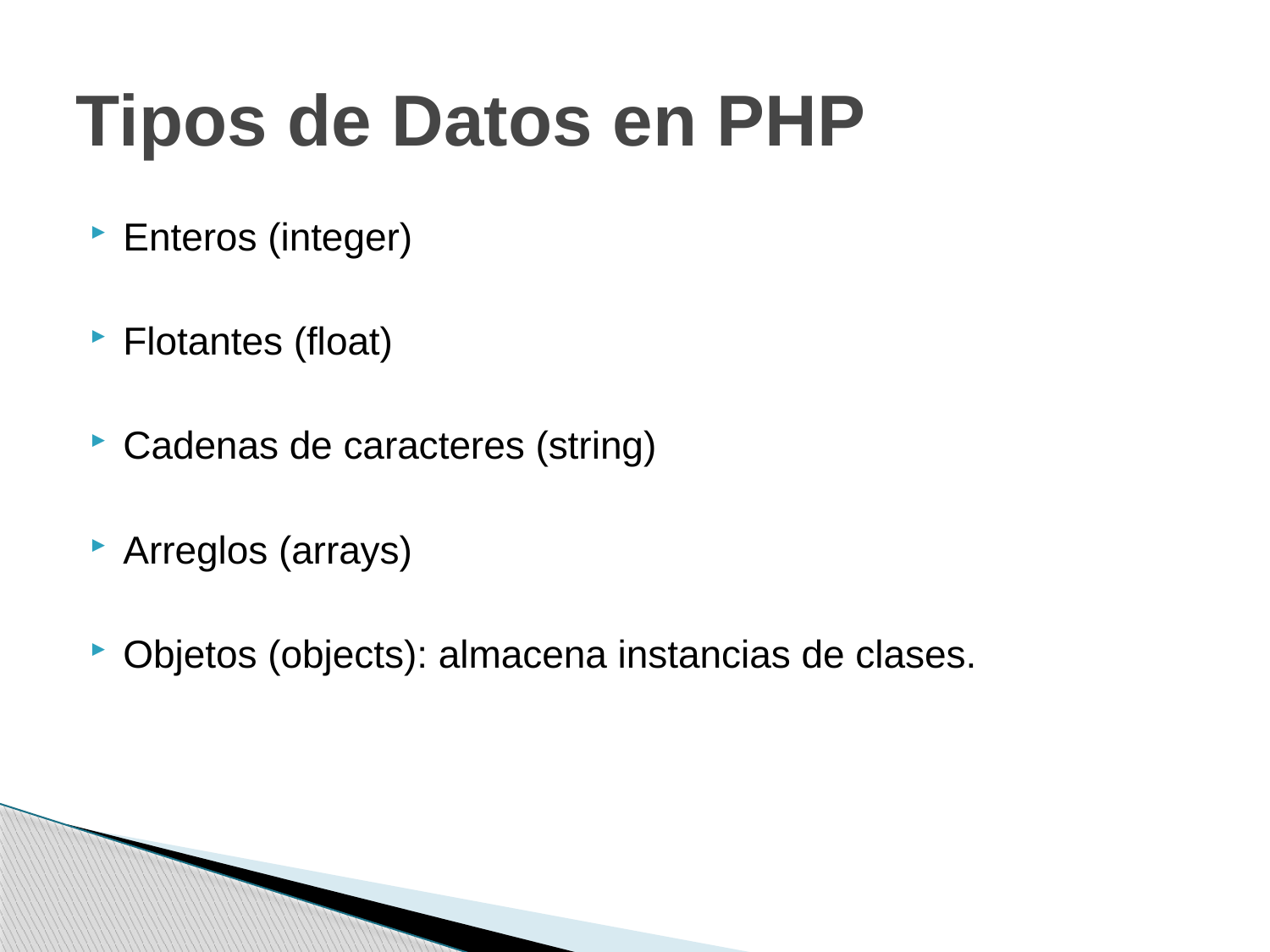

# Tipos de Datos en PHP
Enteros (integer)

Flotantes (float)

Cadenas de caracteres (string)

Arreglos (arrays)

Objetos (objects): almacena instancias de clases.